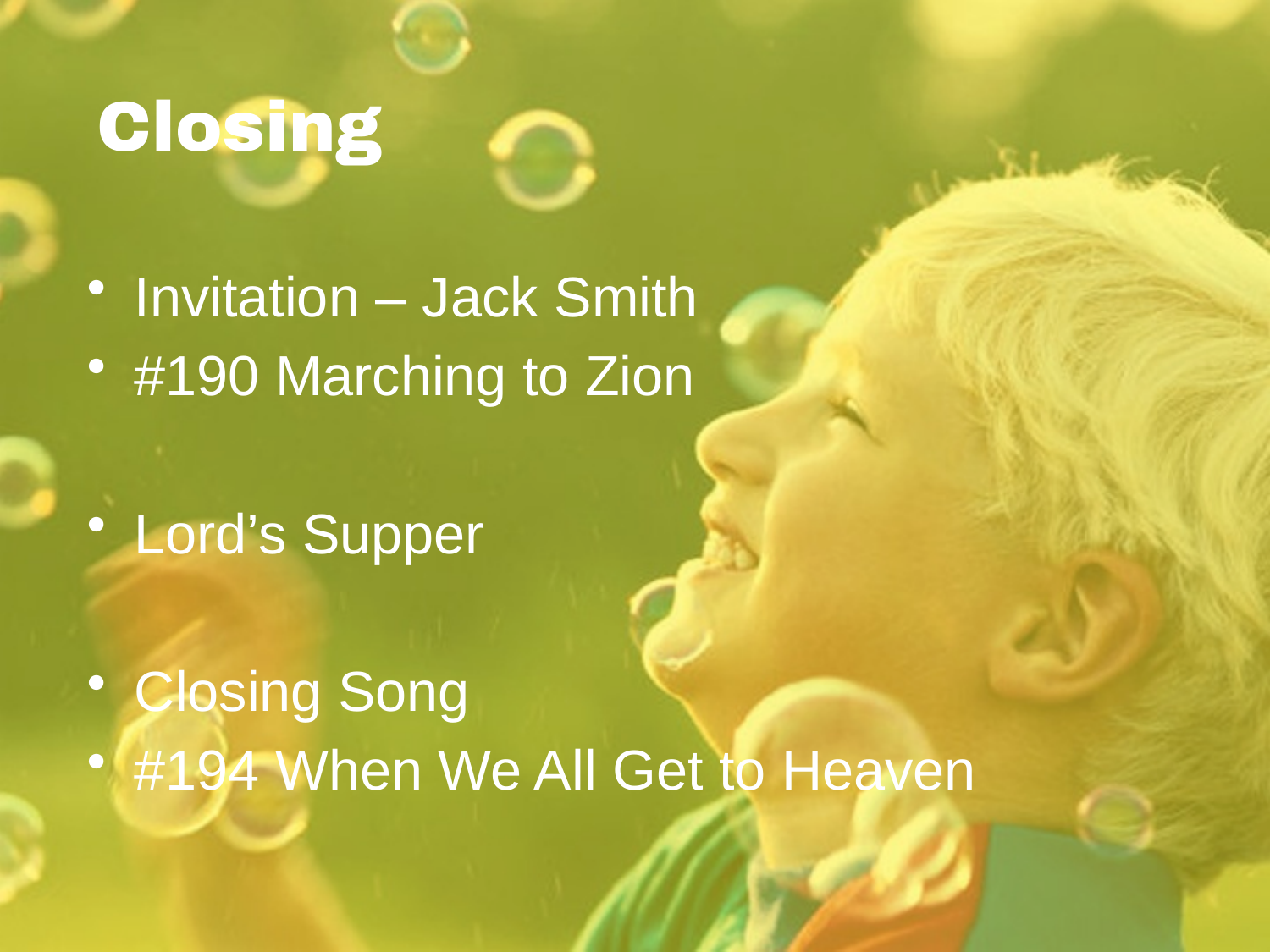

# Closing
Invitation – Jack Smith
#190 Marching to Zion

Lord’s Supper

Closing Song
#194 When We All Get to Heaven